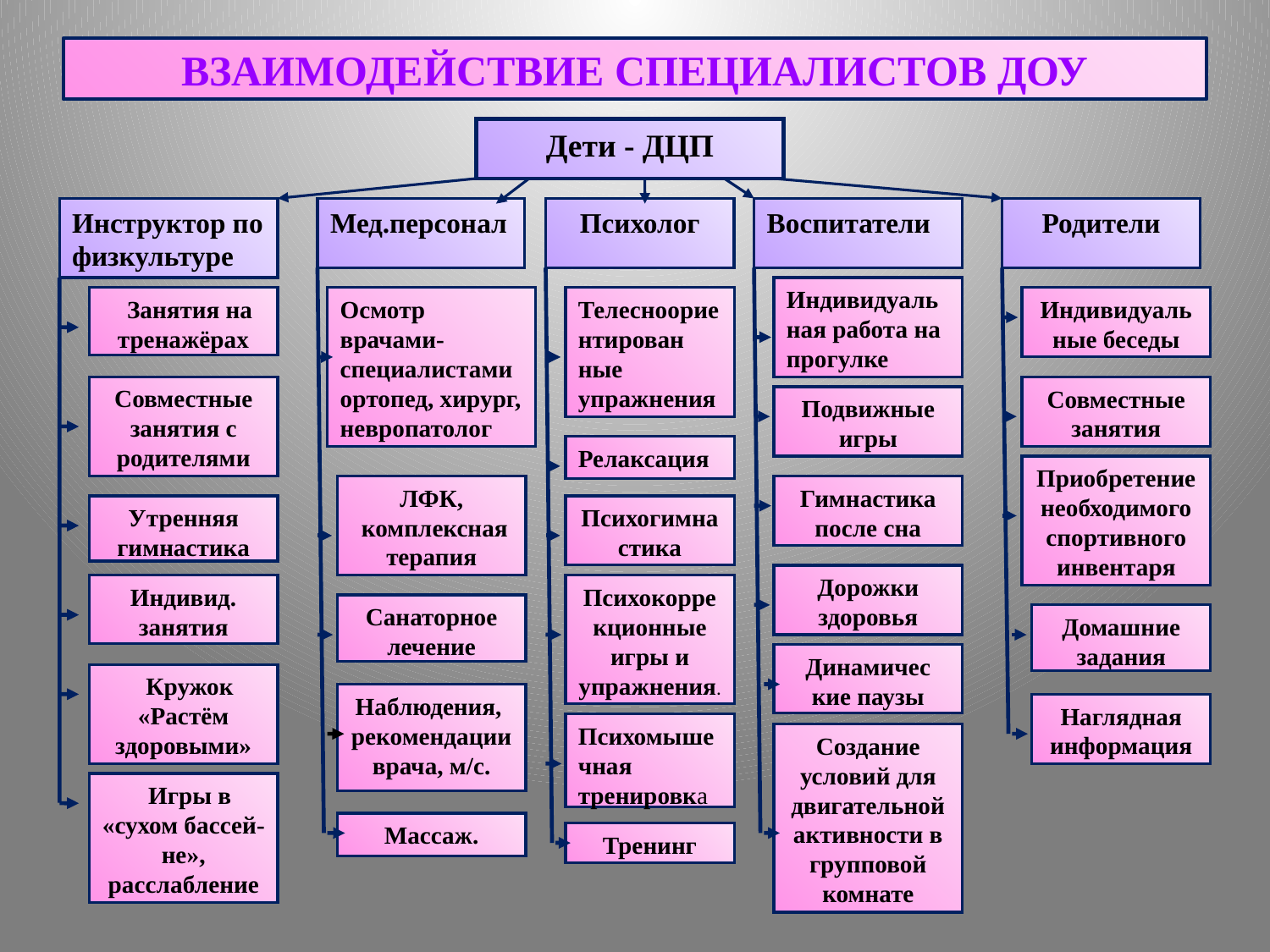

# ВЗАИМОДЕЙСТВИЕ СПЕЦИАЛИСТОВ ДОУ
Дети - ДЦП

Инструктор по физкультуре

Мед.персонал
Психолог
Воспитатели
Родители

Индивидуаль ная работа на прогулке
Занятия на тренажёрах
Осмотр врачами-специалистами  ортопед, хирург, невропатолог
Телесноориентирован
ные упражнения

Индивидуаль
ные беседы

Совместные занятия с родителями
Совместные занятия
Подвижные игры

Релаксация
Приобретение необходимого спортивного инвентаря

ЛФК,
 комплексная терапия
Гимнастика после сна
Утренняя гимнастика
Психогимнастика

Дорожки здоровья
Индивид. занятия
Психокоррекционные игры и упражнения.
Санаторное лечение

Домашние задания

Динамичес
кие паузы
Кружок «Растём здоровыми»
Наблюдения,
рекомендации врача, м/с.

Наглядная информация
Психомышечная тренировка

Создание условий для двигательной активности в групповой комнате

Игры в «сухом бассей-не», расслабление

Массаж.

Тренинг